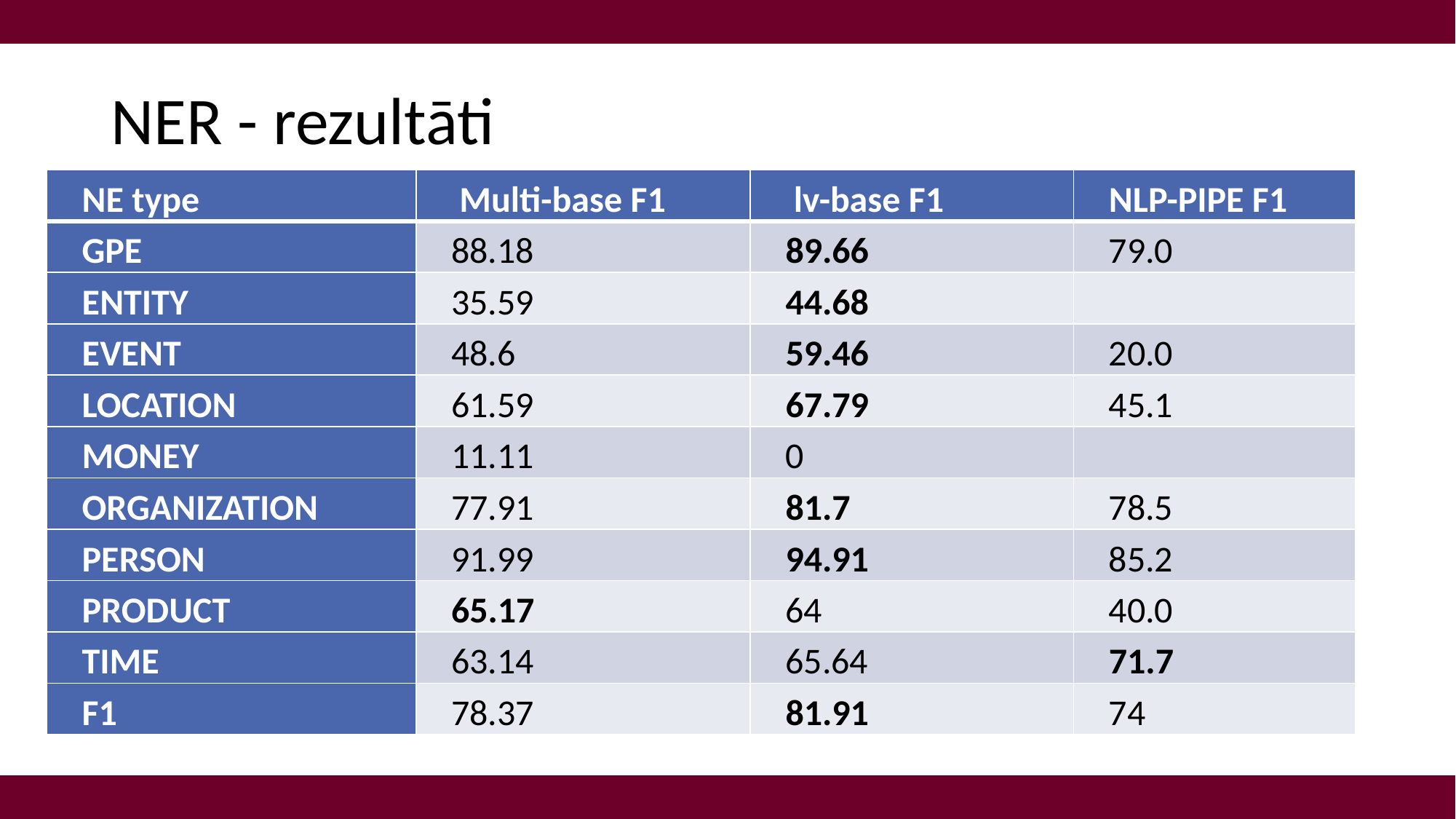

# NER - rezultāti
| NE type | Multi-base F1 | lv-base F1 | NLP-PIPE F1 |
| --- | --- | --- | --- |
| GPE | 88.18 | 89.66 | 79.0 |
| ENTITY | 35.59 | 44.68 |  |
| EVENT | 48.6 | 59.46 | 20.0 |
| LOCATION | 61.59 | 67.79 | 45.1 |
| MONEY | 11.11 | 0 |  |
| ORGANIZATION | 77.91 | 81.7 | 78.5 |
| PERSON | 91.99 | 94.91 | 85.2 |
| PRODUCT | 65.17 | 64 | 40.0 |
| TIME | 63.14 | 65.64 | 71.7 |
| F1 | 78.37 | 81.91 | 74 |